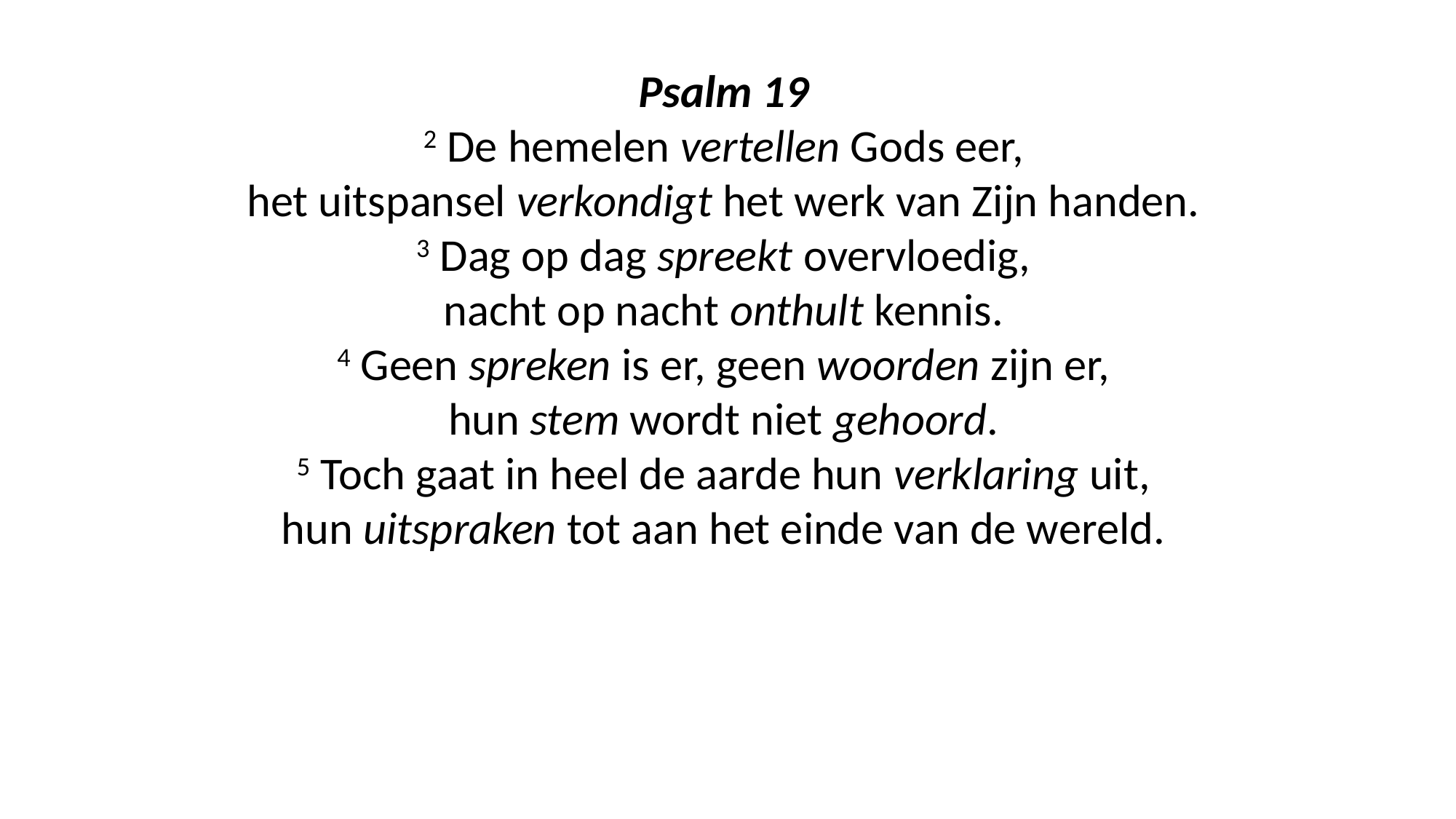

Psalm 19
2 De hemelen vertellen Gods eer,
het uitspansel verkondigt het werk van Zijn handen.
3 Dag op dag spreekt overvloedig,
nacht op nacht onthult kennis.
4 Geen spreken is er, geen woorden zijn er,
hun stem wordt niet gehoord.
5 Toch gaat in heel de aarde hun verklaring uit,
hun uitspraken tot aan het einde van de wereld.